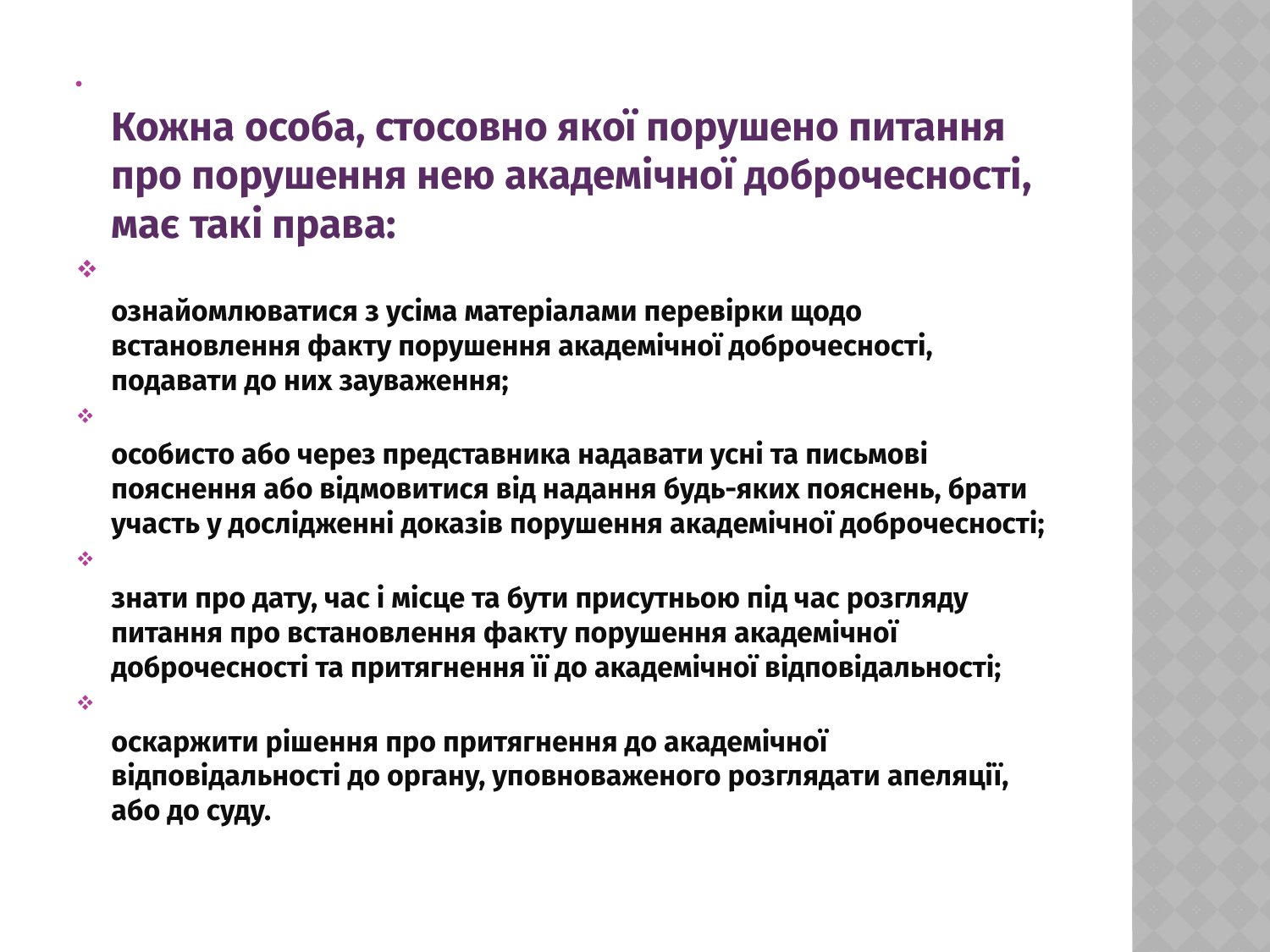

#
Кожна особа, стосовно якої порушено питання про порушення нею академічної доброчесності, має такі права:
ознайомлюватися з усіма матеріалами перевірки щодо встановлення факту порушення академічної доброчесності, подавати до них зауваження;
особисто або через представника надавати усні та письмові пояснення або відмовитися від надання будь-яких пояснень, брати участь у дослідженні доказів порушення академічної доброчесності;
знати про дату, час і місце та бути присутньою під час розгляду питання про встановлення факту порушення академічної доброчесності та притягнення її до академічної відповідальності;
оскаржити рішення про притягнення до академічної відповідальності до органу, уповноваженого розглядати апеляції, або до суду.